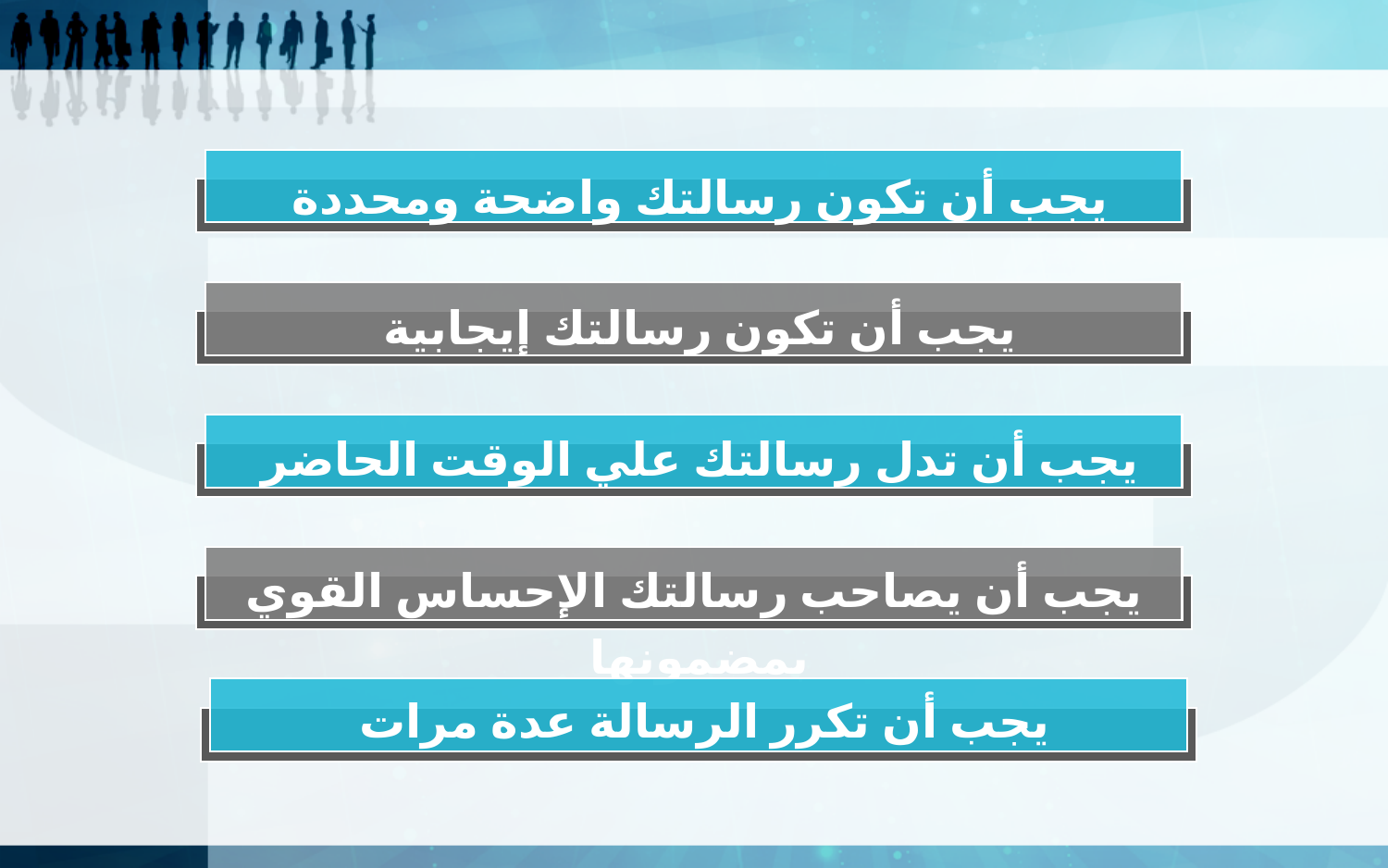

يجب أن تكون رسالتك واضحة ومحددة

يجب أن تكون رسالتك إيجابية

يجب أن تدل رسالتك علي الوقت الحاضر

يجب أن يصاحب رسالتك الإحساس القوي بمضمونها

يجب أن تكرر الرسالة عدة مرات